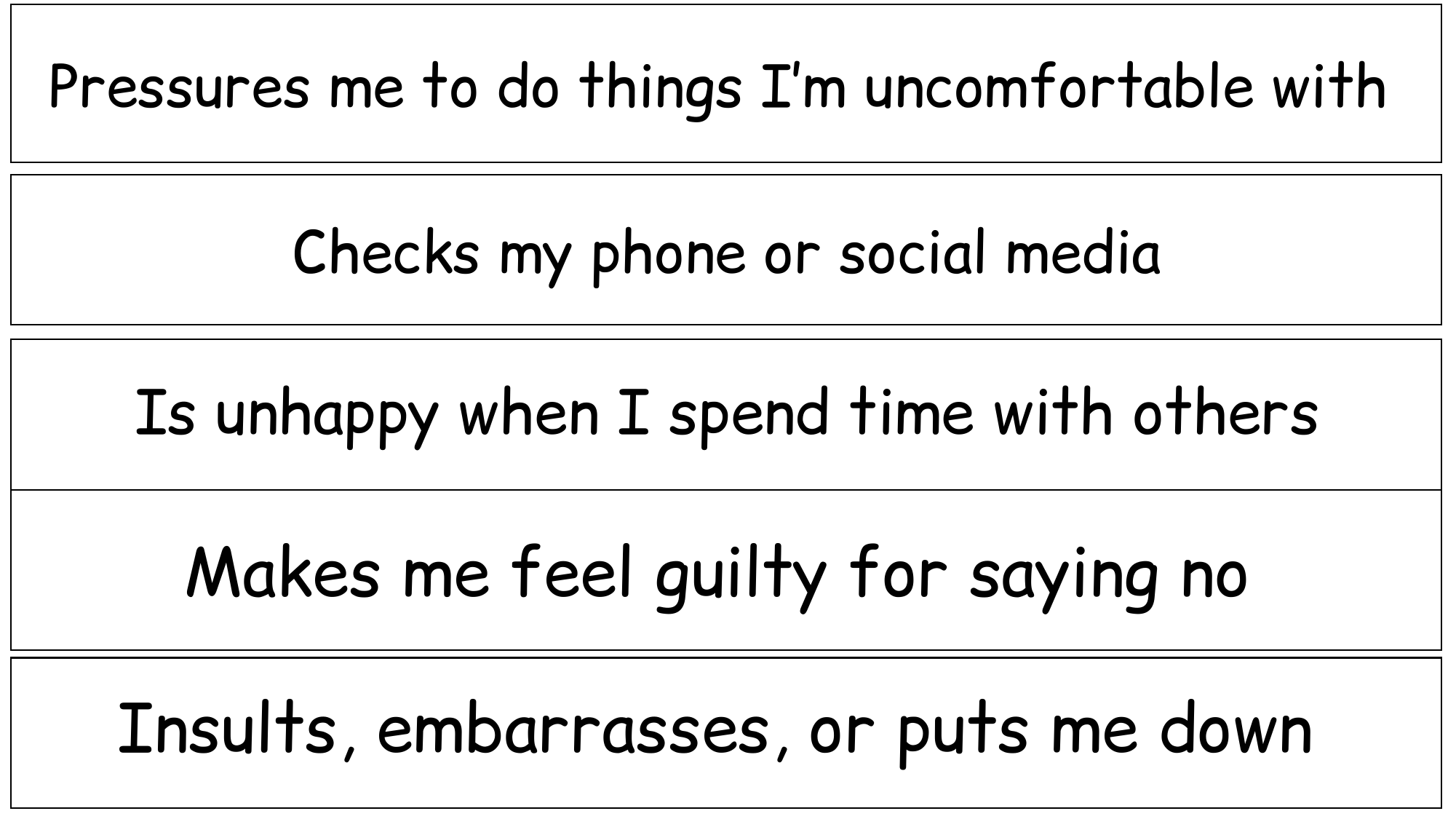

Pressures me to do things I’m uncomfortable with

Checks my phone or social media

Is unhappy when I spend time with others

Makes me feel guilty for saying no

Insults, embarrasses, or puts me down